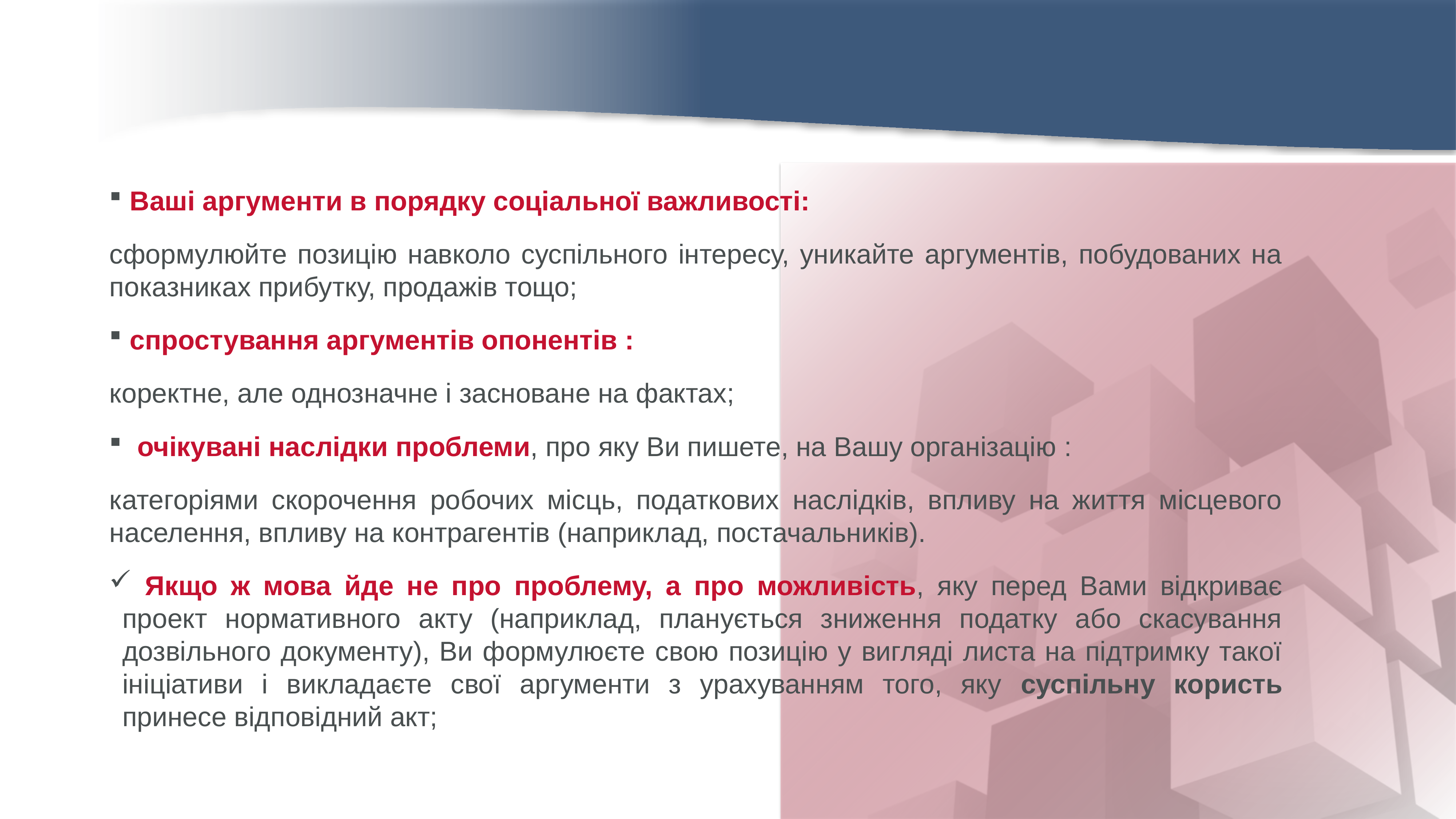

Ваші аргументи в порядку соціальної важливості:
сформулюйте позицію навколо суспільного інтересу, уникайте аргументів, побудованих на показниках прибутку, продажів тощо;
 спростування аргументів опонентів :
коректне, але однозначне і засноване на фактах;
  очікувані наслідки проблеми, про яку Ви пишете, на Вашу організацію :
категоріями скорочення робочих місць, податкових наслідків, впливу на життя місцевого населення, впливу на контрагентів (наприклад, постачальників).
 Якщо ж мова йде не про проблему, а про можливість, яку перед Вами відкриває проект нормативного акту (наприклад, планується зниження податку або скасування дозвільного документу), Ви формулюєте свою позицію у вигляді листа на підтримку такої ініціативи і викладаєте свої аргументи з урахуванням того, яку суспільну користь принесе відповідний акт;